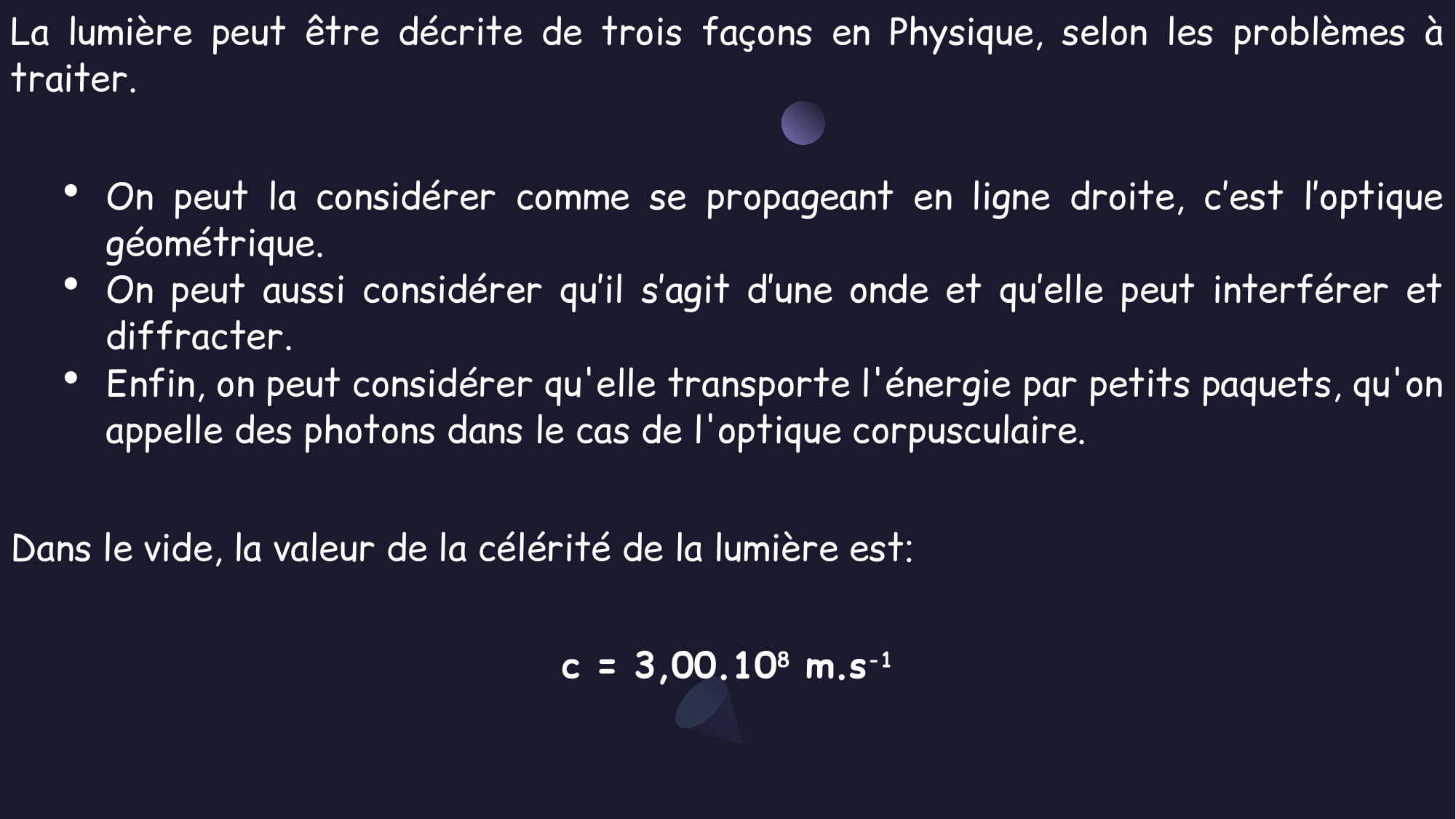

La lumière peut être décrite de trois façons en Physique, selon les problèmes à traiter.

On peut la considérer comme se propageant en ligne droite, c’est l’optique géométrique.
On peut aussi considérer qu’il s’agit d’une onde et qu’elle peut interférer et diffracter.
Enfin, on peut considérer qu'elle transporte l'énergie par petits paquets, qu'on appelle des photons dans le cas de l'optique corpusculaire.

Dans le vide, la valeur de la célérité de la lumière est:

c = 3,00.108 m.s-1